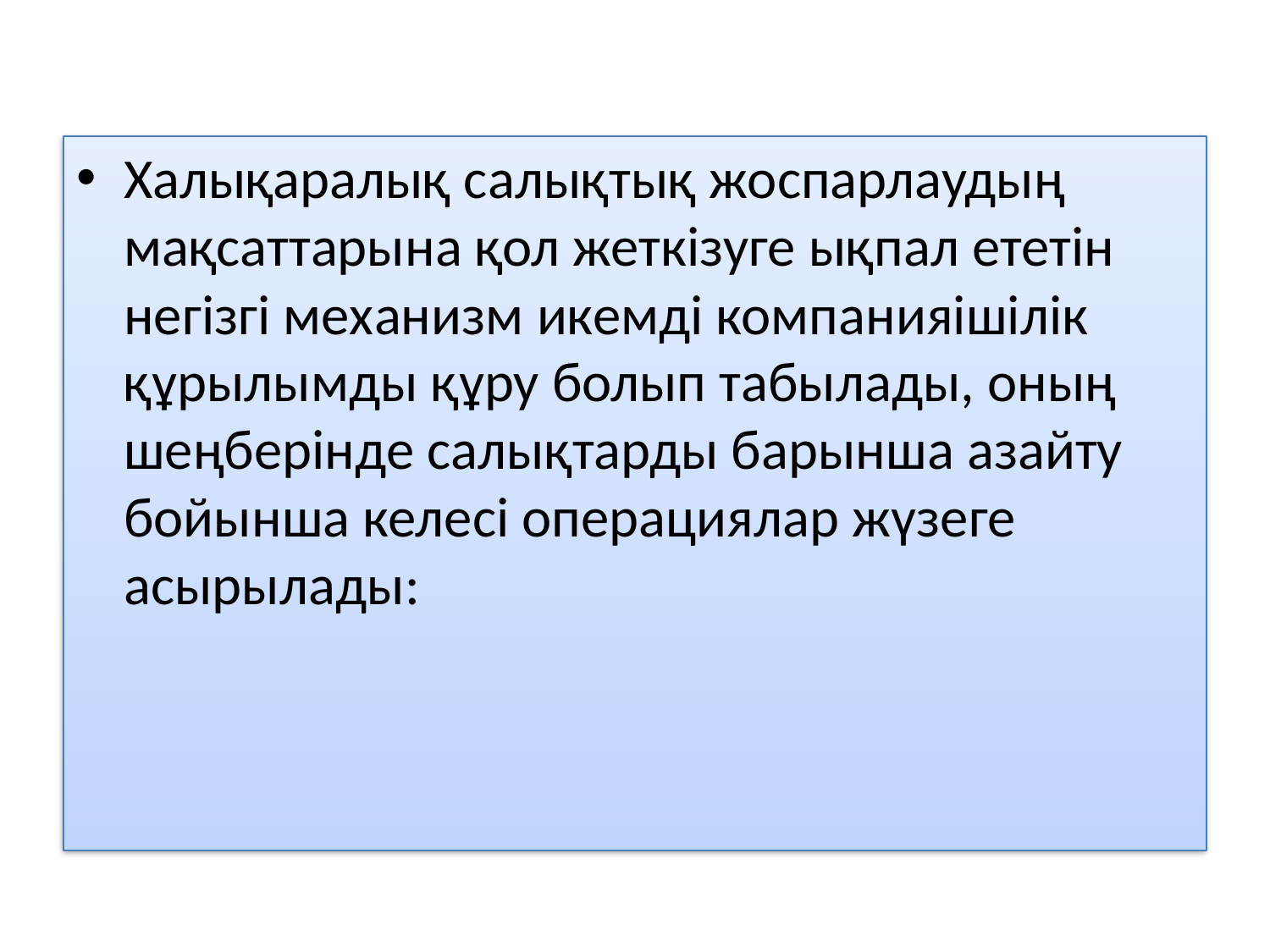

Халықаралық салықтық жоспарлаудың мақсаттарына қол жеткізуге ықпал ететін негізгі механизм икемді компанияішілік құрылымды құру болып табылады, оның шеңберінде салықтарды барынша азайту бойынша келесі операциялар жүзеге асырылады: